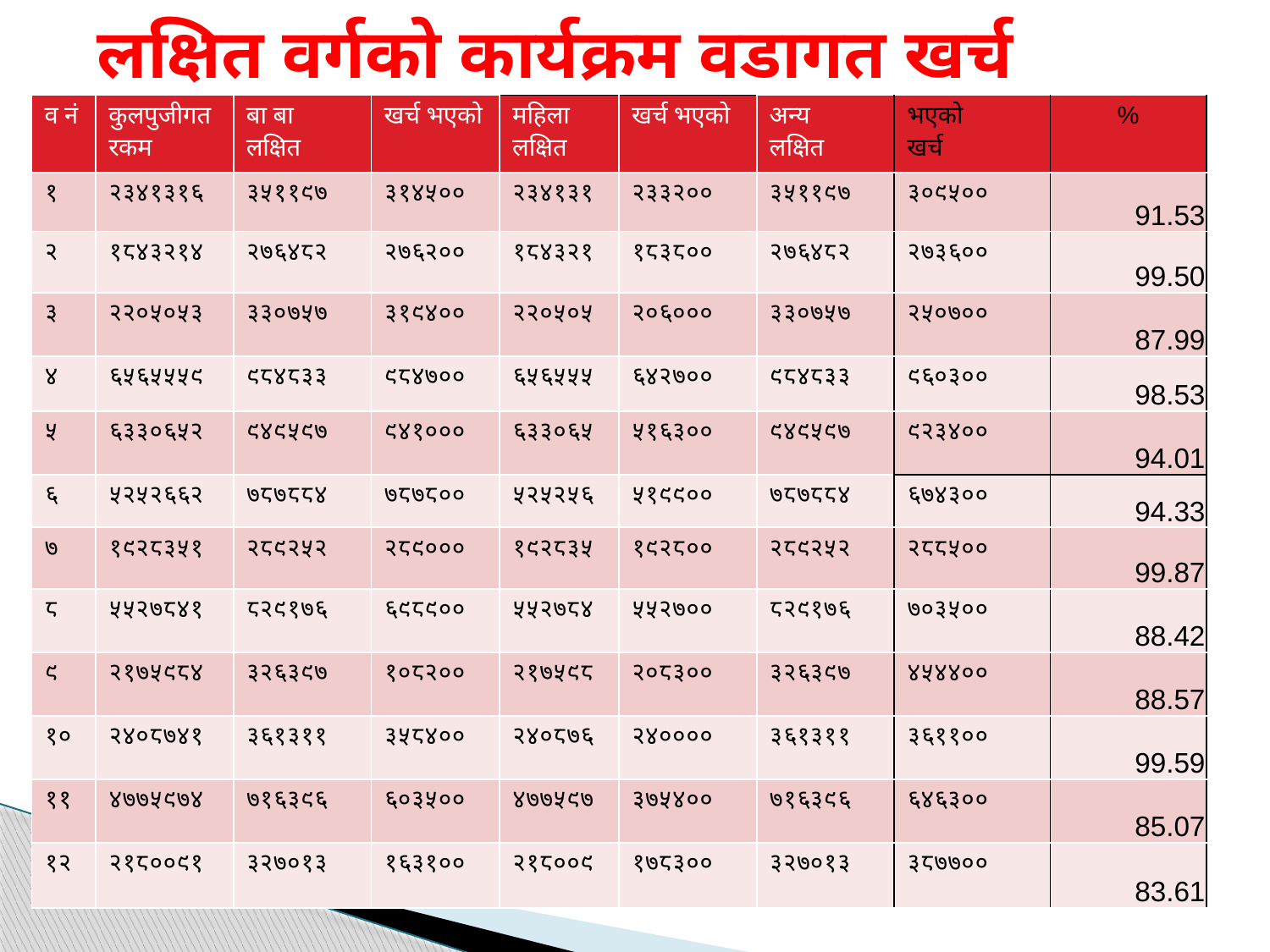

# लक्षित वर्गको कार्यक्रम वडागत खर्च
| व नं | कुलपुजीगत रकम | बा बा लक्षित | खर्च भएको | महिला लक्षित | खर्च भएको | अन्य लक्षित | भएको खर्च | % |
| --- | --- | --- | --- | --- | --- | --- | --- | --- |
| १ | २३४१३१६ | ३५११९७ | ३१४५०० | २३४१३१ | २३३२०० | ३५११९७ | ३०९५०० | 91.53 |
| २ | १८४३२१४ | २७६४८२ | २७६२०० | १८४३२१ | १८३८०० | २७६४८२ | २७३६०० | 99.50 |
| ३ | २२०५०५३ | ३३०७५७ | ३१९४०० | २२०५०५ | २०६००० | ३३०७५७ | २५०७०० | 87.99 |
| ४ | ६५६५५५९ | ९८४८३३ | ९८४७०० | ६५६५५५ | ६४२७०० | ९८४८३३ | ९६०३०० | 98.53 |
| ५ | ६३३०६५२ | ९४९५९७ | ९४१००० | ६३३०६५ | ५१६३०० | ९४९५९७ | ९२३४०० | 94.01 |
| ६ | ५२५२६६२ | ७८७८८४ | ७८७८०० | ५२५२५६ | ५१९९०० | ७८७८८४ | ६७४३०० | 94.33 |
| ७ | १९२८३५१ | २८९२५२ | २८९००० | १९२८३५ | १९२८०० | २८९२५२ | २८८५०० | 99.87 |
| ८ | ५५२७८४१ | ८२९१७६ | ६९८९०० | ५५२७८४ | ५५२७०० | ८२९१७६ | ७०३५०० | 88.42 |
| ९ | २१७५९८४ | ३२६३९७ | १०८२०० | २१७५९८ | २०८३०० | ३२६३९७ | ४५४४०० | 88.57 |
| १० | २४०८७४१ | ३६१३११ | ३५८४०० | २४०८७६ | २४०००० | ३६१३११ | ३६११०० | 99.59 |
| ११ | ४७७५९७४ | ७१६३९६ | ६०३५०० | ४७७५९७ | ३७५४०० | ७१६३९६ | ६४६३०० | 85.07 |
| १२ | २१८००९१ | ३२७०१३ | १६३१०० | २१८००९ | १७८३०० | ३२७०१३ | ३८७७०० | 83.61 |